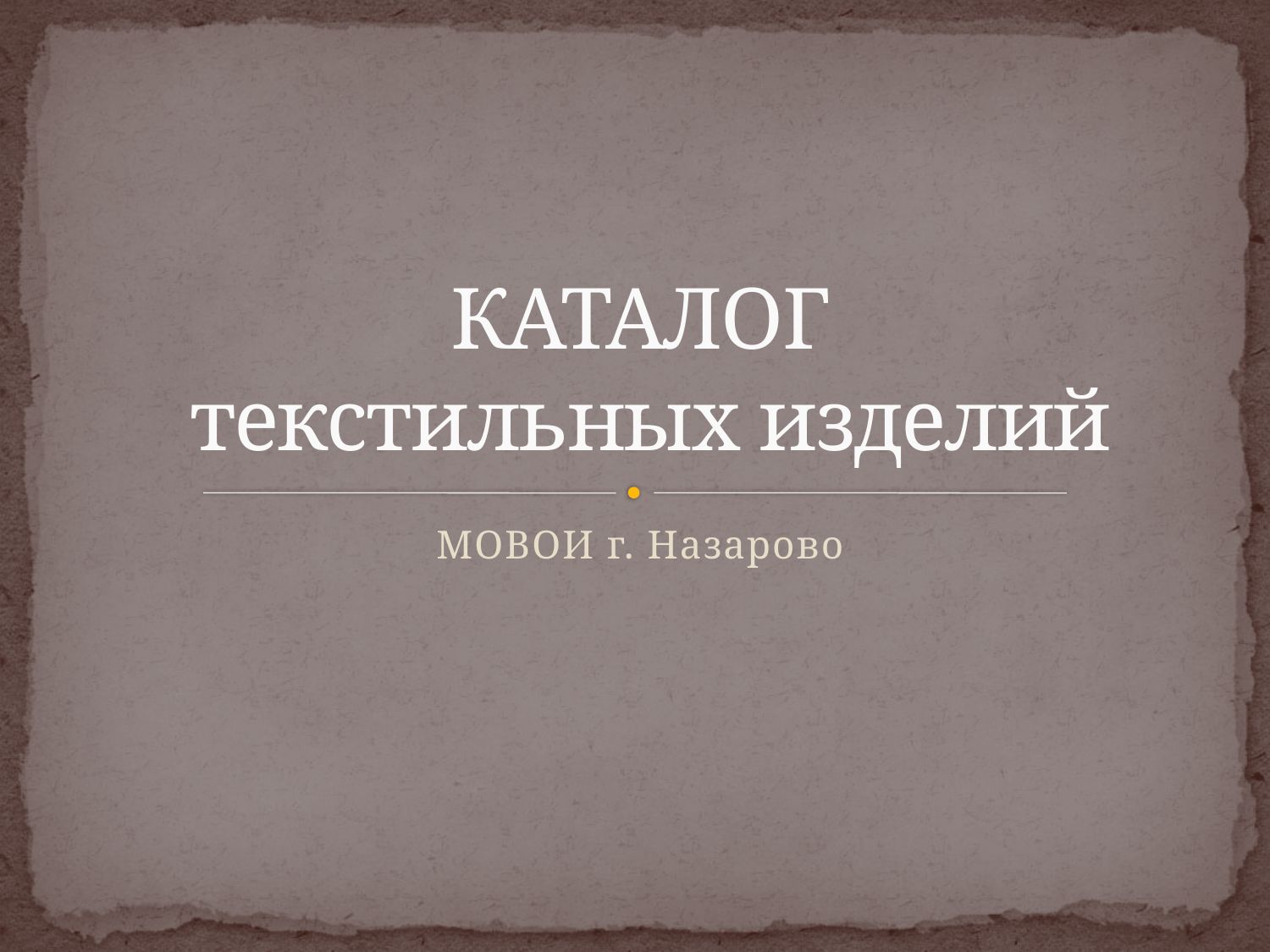

# КАТАЛОГ текстильных изделий
МОВОИ г. Назарово